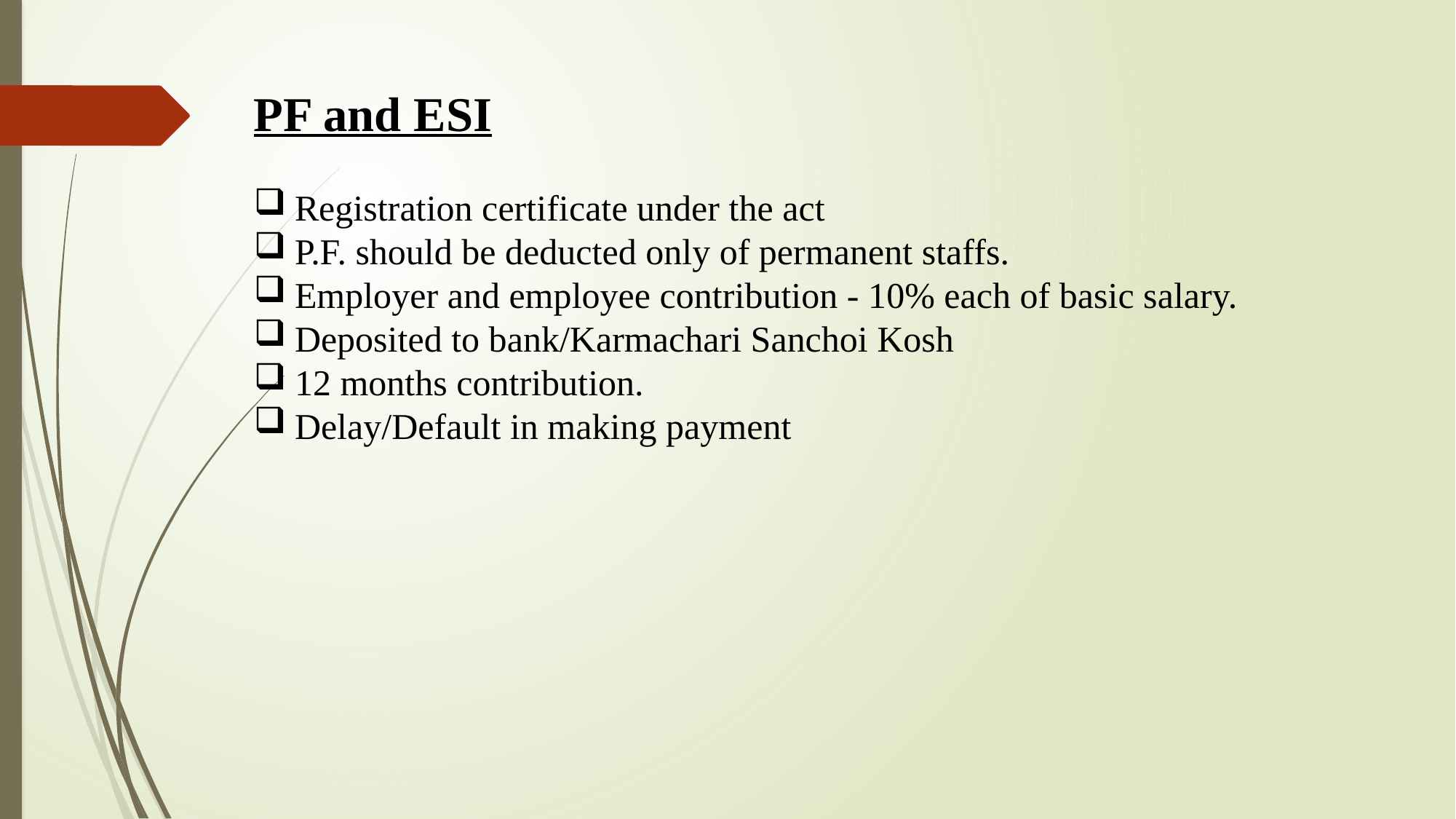

PF and ESI

Registration certificate under the act
P.F. should be deducted only of permanent staffs.
Employer and employee contribution - 10% each of basic salary.
Deposited to bank/Karmachari Sanchoi Kosh
12 months contribution.
Delay/Default in making payment